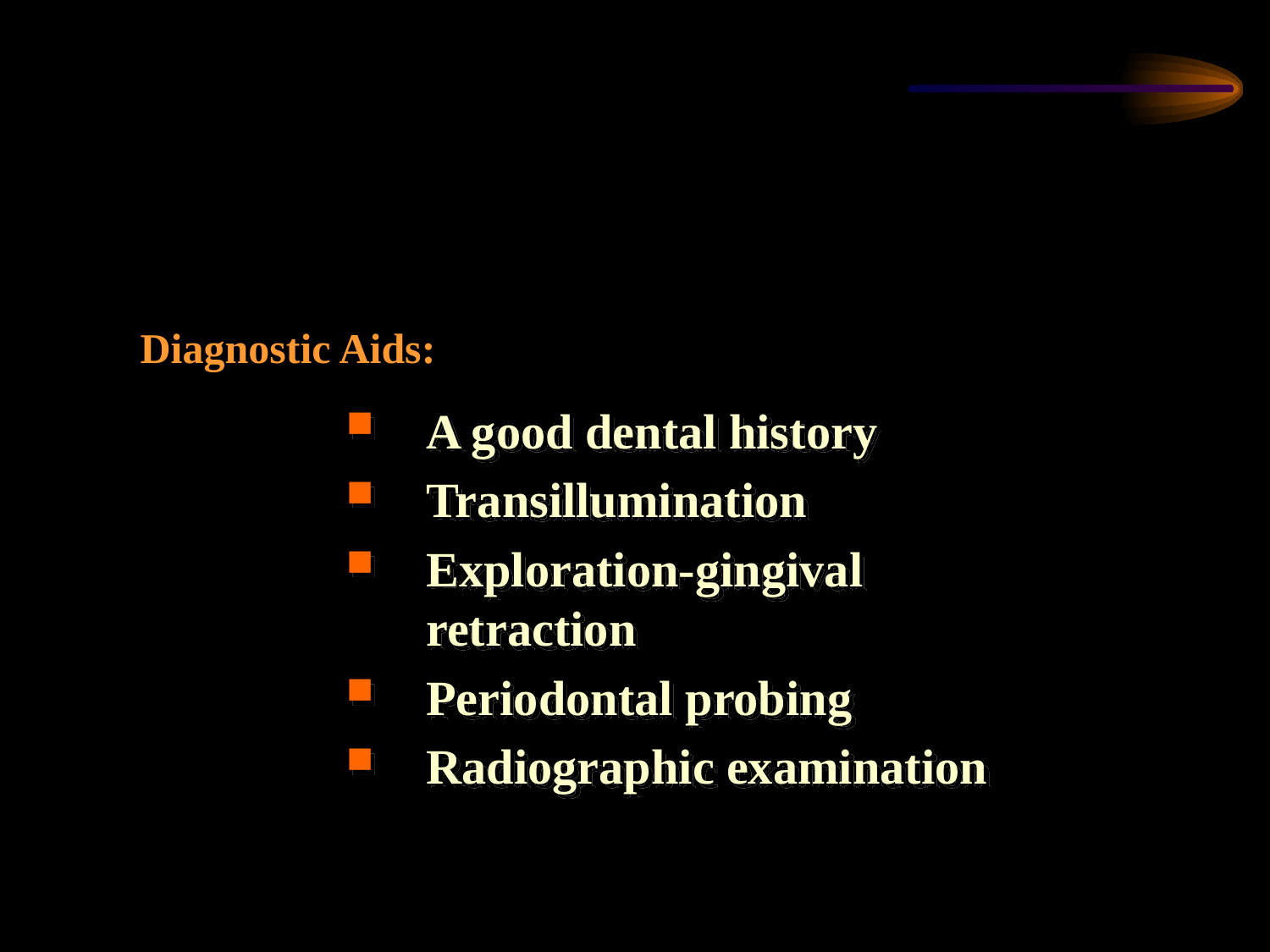

Vertical Root Fracture
Diagnostic Aids:
A good dental history
Transillumination
Exploration‑gingival retraction
Periodontal probing
Radiographic examination